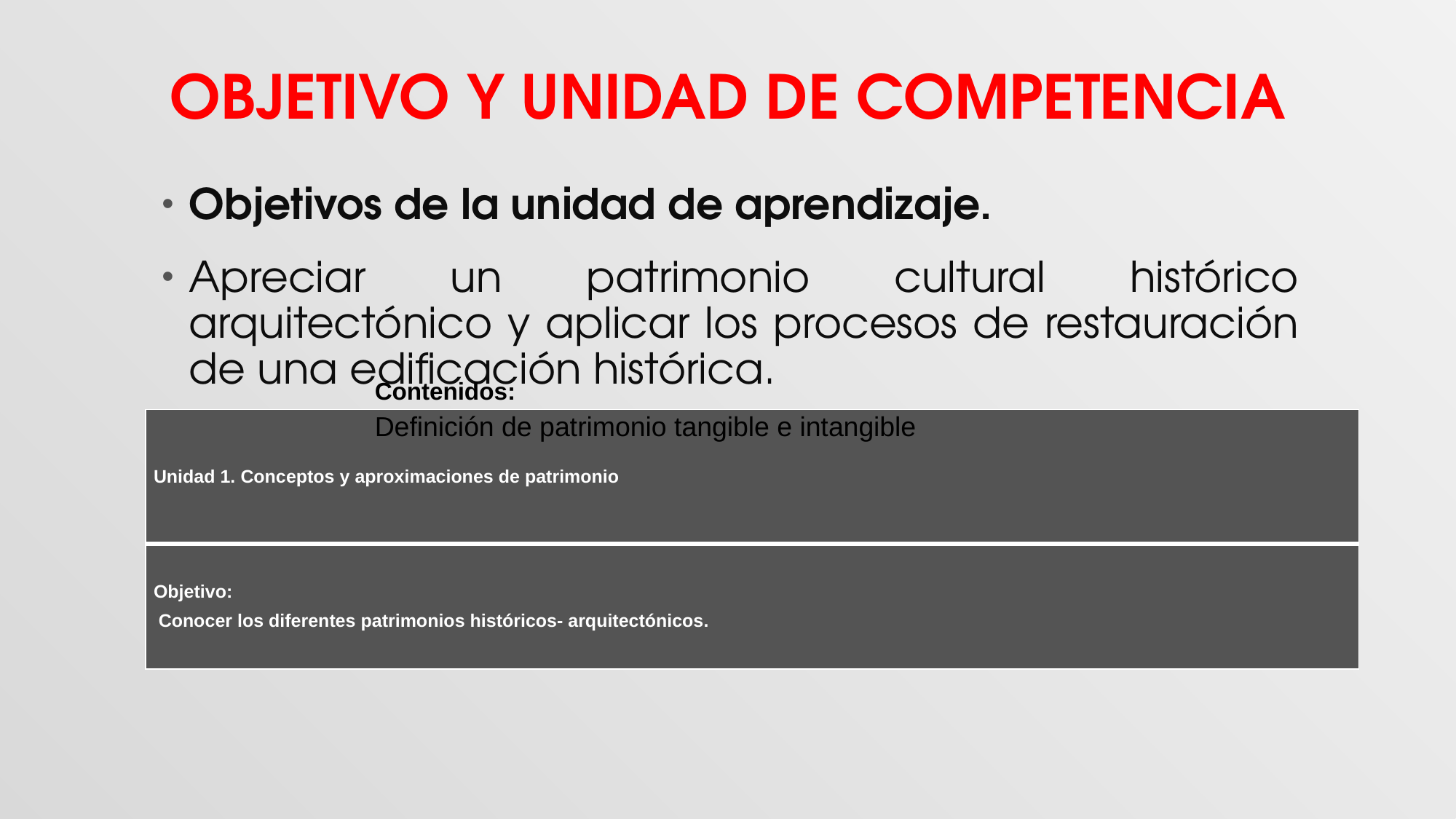

# OBJETIVO Y UNIDAD DE COMPETENCIA
Objetivos de la unidad de aprendizaje.
Apreciar un patrimonio cultural histórico arquitectónico y aplicar los procesos de restauración de una edificación histórica.

Contenidos:
Definición de patrimonio tangible e intangible
| Unidad 1. Conceptos y aproximaciones de patrimonio |
| --- |
| Objetivo: Conocer los diferentes patrimonios históricos- arquitectónicos. |